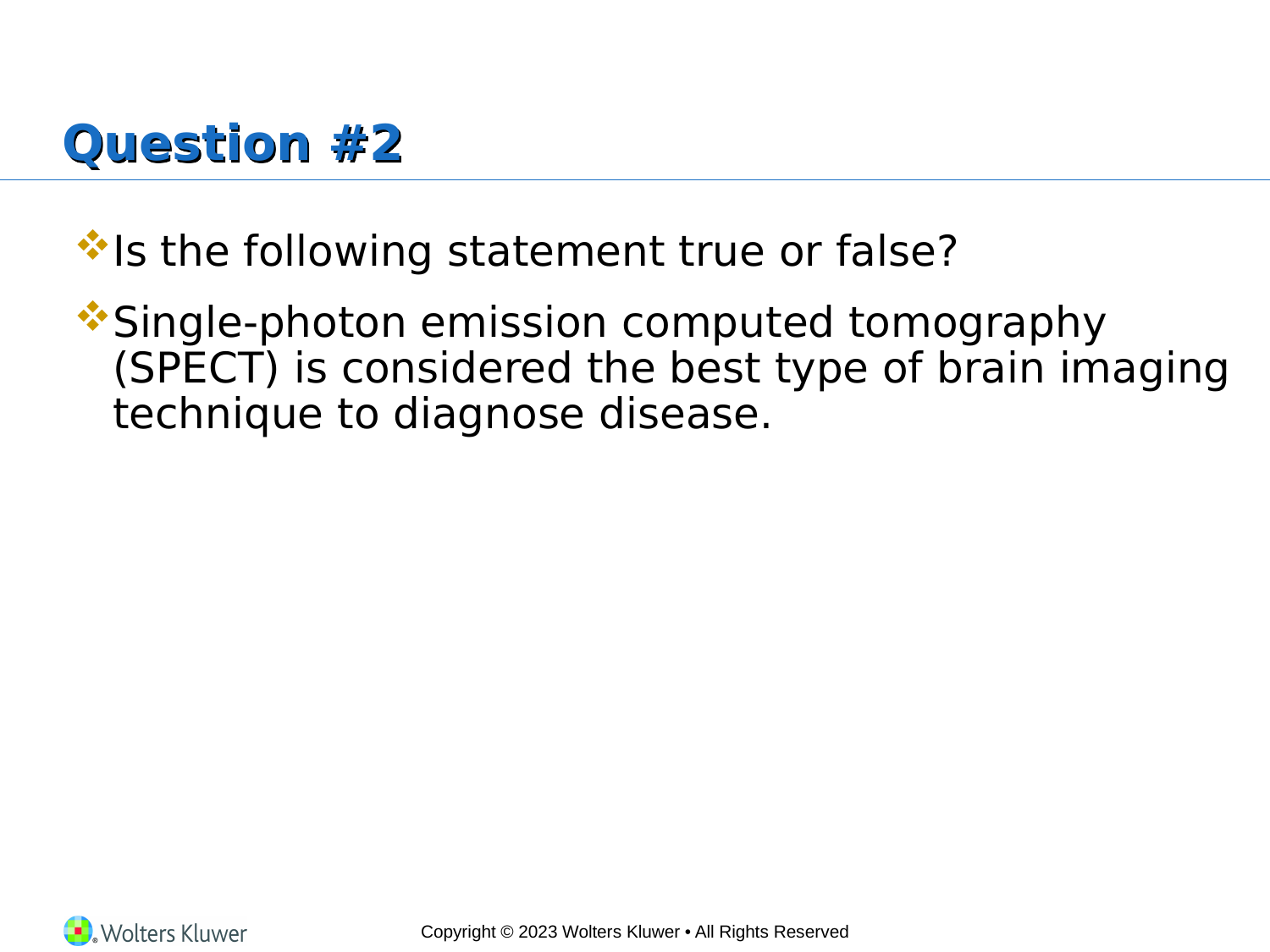

# Question #2
Is the following statement true or false?
Single-photon emission computed tomography (SPECT) is considered the best type of brain imaging technique to diagnose disease.